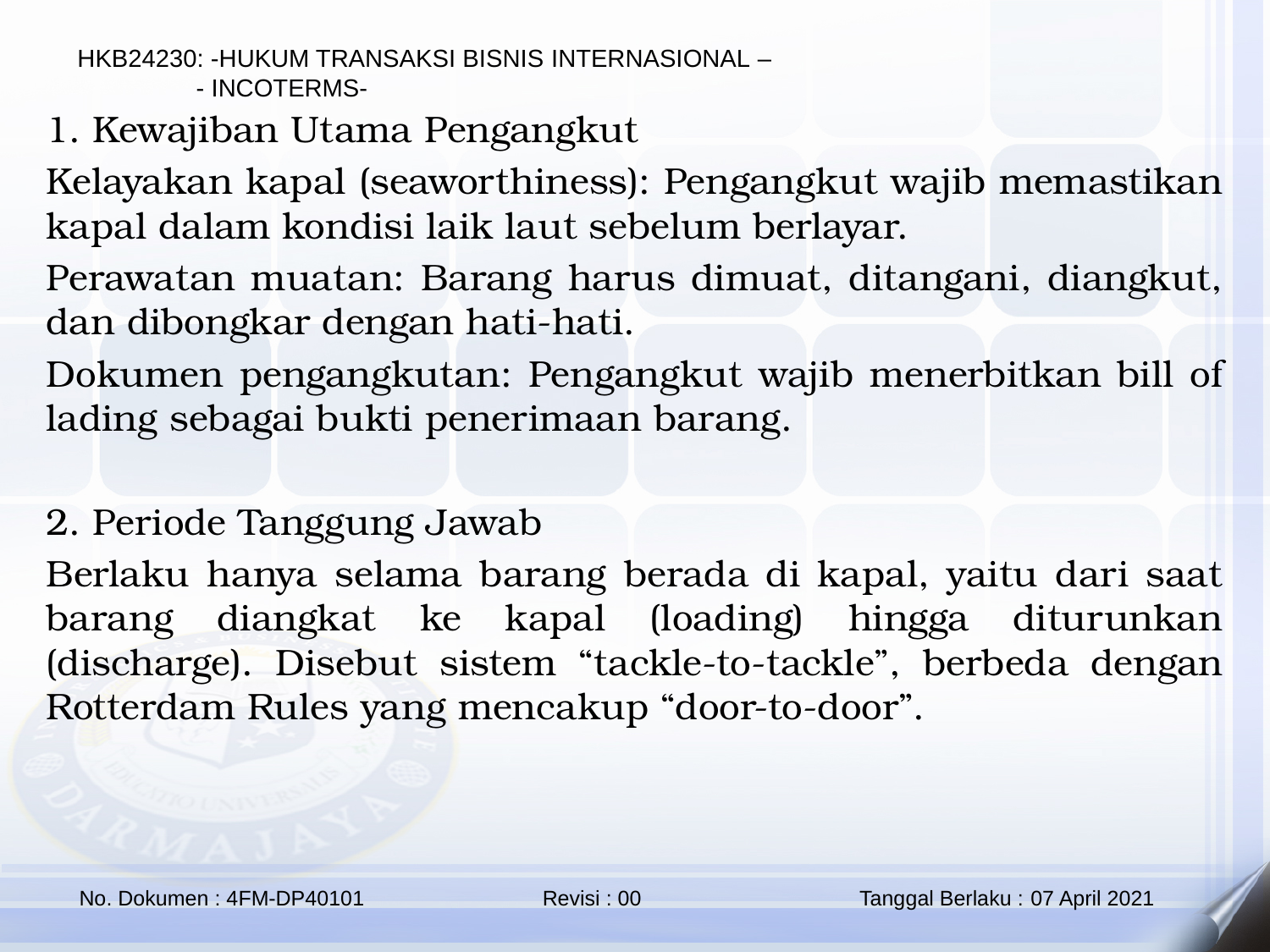

1. Kewajiban Utama Pengangkut
Kelayakan kapal (seaworthiness): Pengangkut wajib memastikan kapal dalam kondisi laik laut sebelum berlayar.
Perawatan muatan: Barang harus dimuat, ditangani, diangkut, dan dibongkar dengan hati-hati.
Dokumen pengangkutan: Pengangkut wajib menerbitkan bill of lading sebagai bukti penerimaan barang.

2. Periode Tanggung Jawab
Berlaku hanya selama barang berada di kapal, yaitu dari saat barang diangkat ke kapal (loading) hingga diturunkan (discharge). Disebut sistem “tackle-to-tackle”, berbeda dengan Rotterdam Rules yang mencakup “door-to-door”.